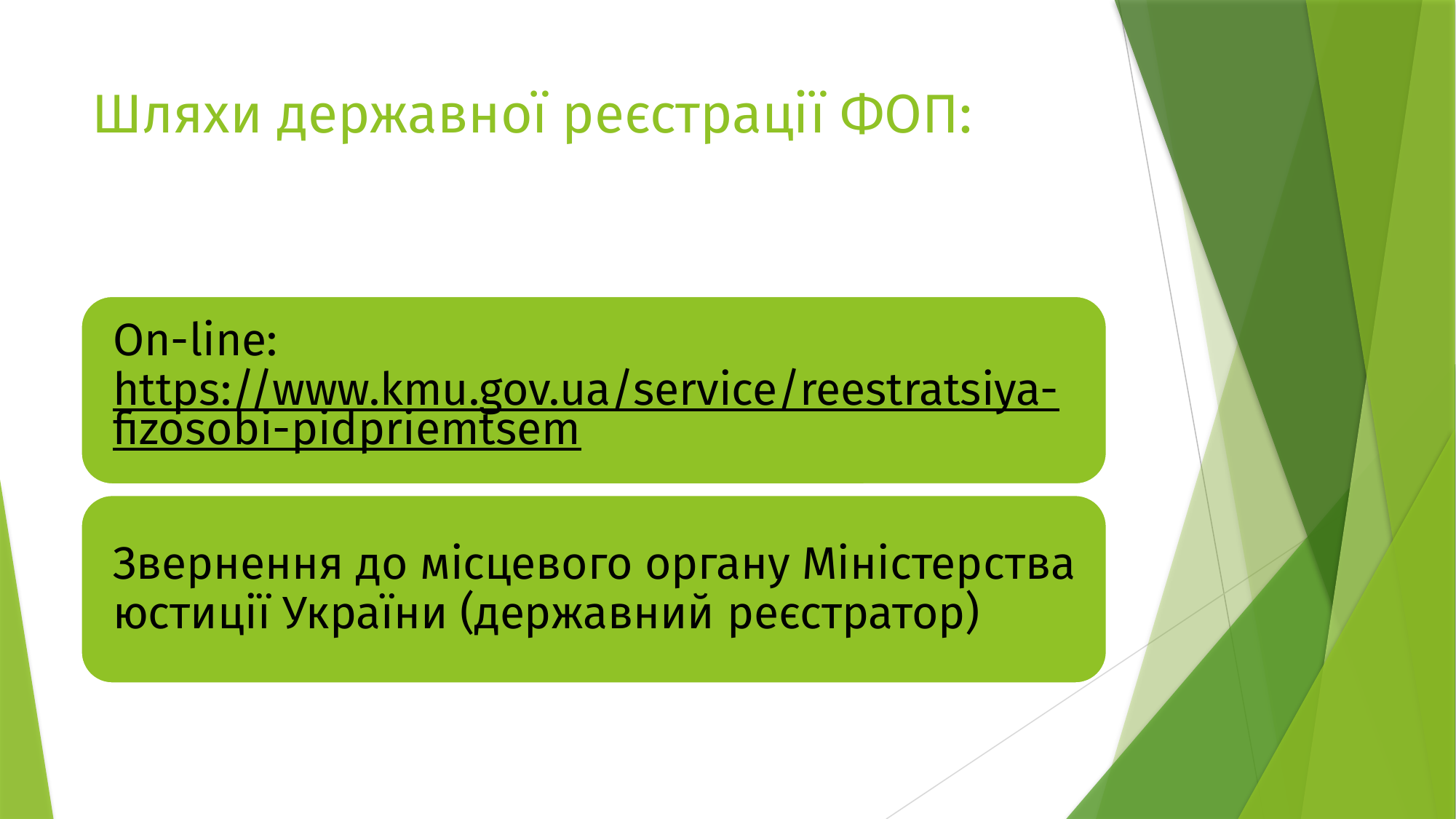

# Шляхи державної реєстрації ФОП:
On-line: https://www.kmu.gov.ua/service/reestratsiya-fizosobi-pidpriemtsem
Звернення до місцевого органу Міністерства юстиції України (державний реєстратор)